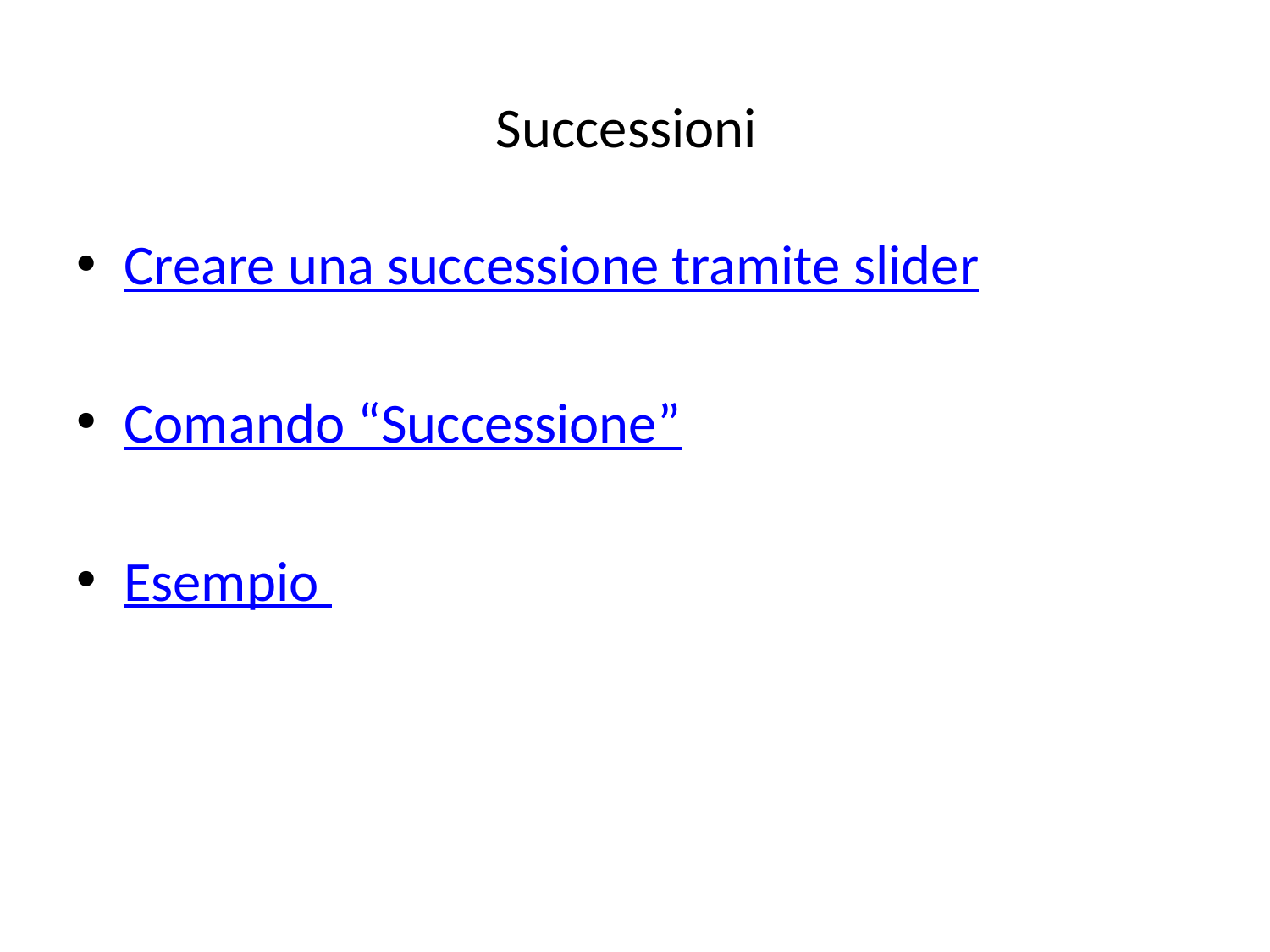

# Successioni
Creare una successione tramite slider

Comando “Successione”

Esempio